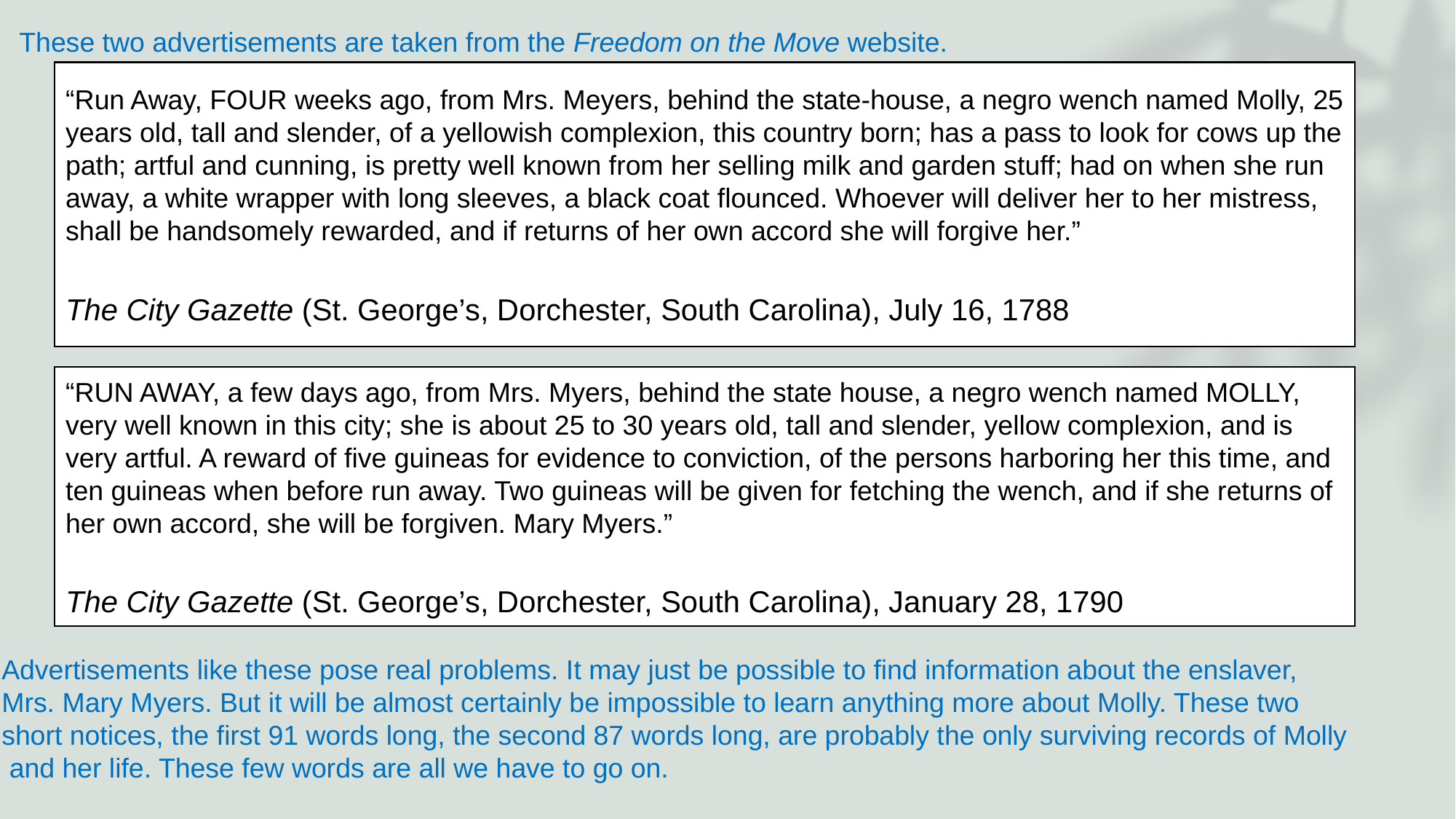

These two advertisements are taken from the Freedom on the Move website.
# “Run Away, FOUR weeks ago, from Mrs. Meyers, behind the state-house, a negro wench named Molly, 25 years old, tall and slender, of a yellowish complexion, this country born; has a pass to look for cows up the path; artful and cunning, is pretty well known from her selling milk and garden stuff; had on when she run away, a white wrapper with long sleeves, a black coat flounced. Whoever will deliver her to her mistress, shall be handsomely rewarded, and if returns of her own accord she will forgive her.” The City Gazette (St. George’s, Dorchester, South Carolina), July 16, 1788
“RUN AWAY, a few days ago, from Mrs. Myers, behind the state house, a negro wench named MOLLY, very well known in this city; she is about 25 to 30 years old, tall and slender, yellow complexion, and is very artful. A reward of five guineas for evidence to conviction, of the persons harboring her this time, and ten guineas when before run away. Two guineas will be given for fetching the wench, and if she returns of her own accord, she will be forgiven. Mary Myers.”
The City Gazette (St. George’s, Dorchester, South Carolina), January 28, 1790
Advertisements like these pose real problems. It may just be possible to find information about the enslaver,
Mrs. Mary Myers. But it will be almost certainly be impossible to learn anything more about Molly. These two
short notices, the first 91 words long, the second 87 words long, are probably the only surviving records of Molly
 and her life. These few words are all we have to go on.